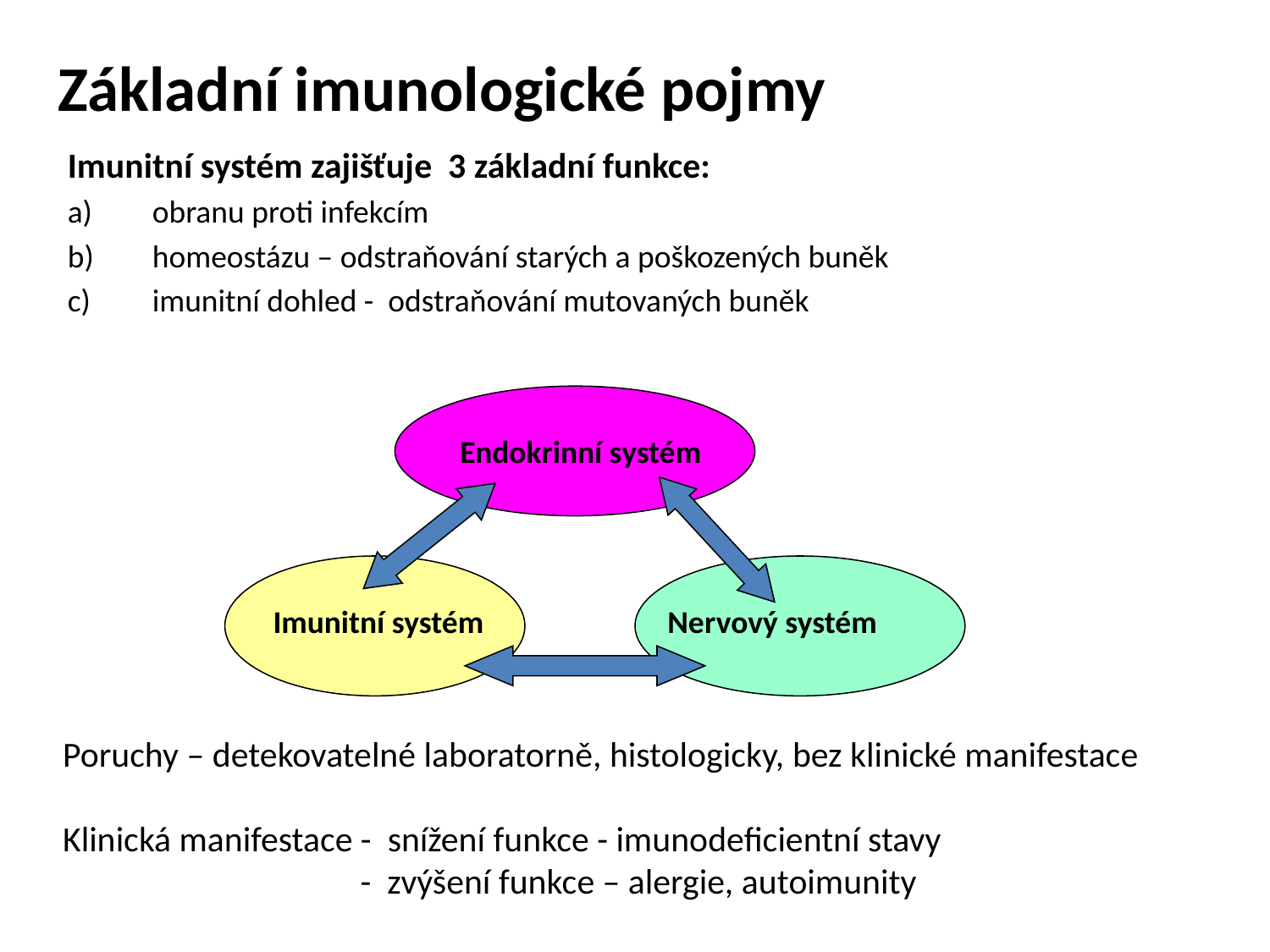

# Základní imunologické pojmy
Imunitní systém zajišťuje  3 základní funkce:
obranu proti infekcím
homeostázu – odstraňování starých a poškozených buněk
imunitní dohled -  odstraňování mutovaných buněk
Endokrinní systém

Imunitní systém
Nervový systém

Poruchy – detekovatelné laboratorně, histologicky, bez klinické manifestace

Klinická manifestace -  snížení funkce - imunodeficientní stavy
                                     -  zvýšení funkce – alergie, autoimunity